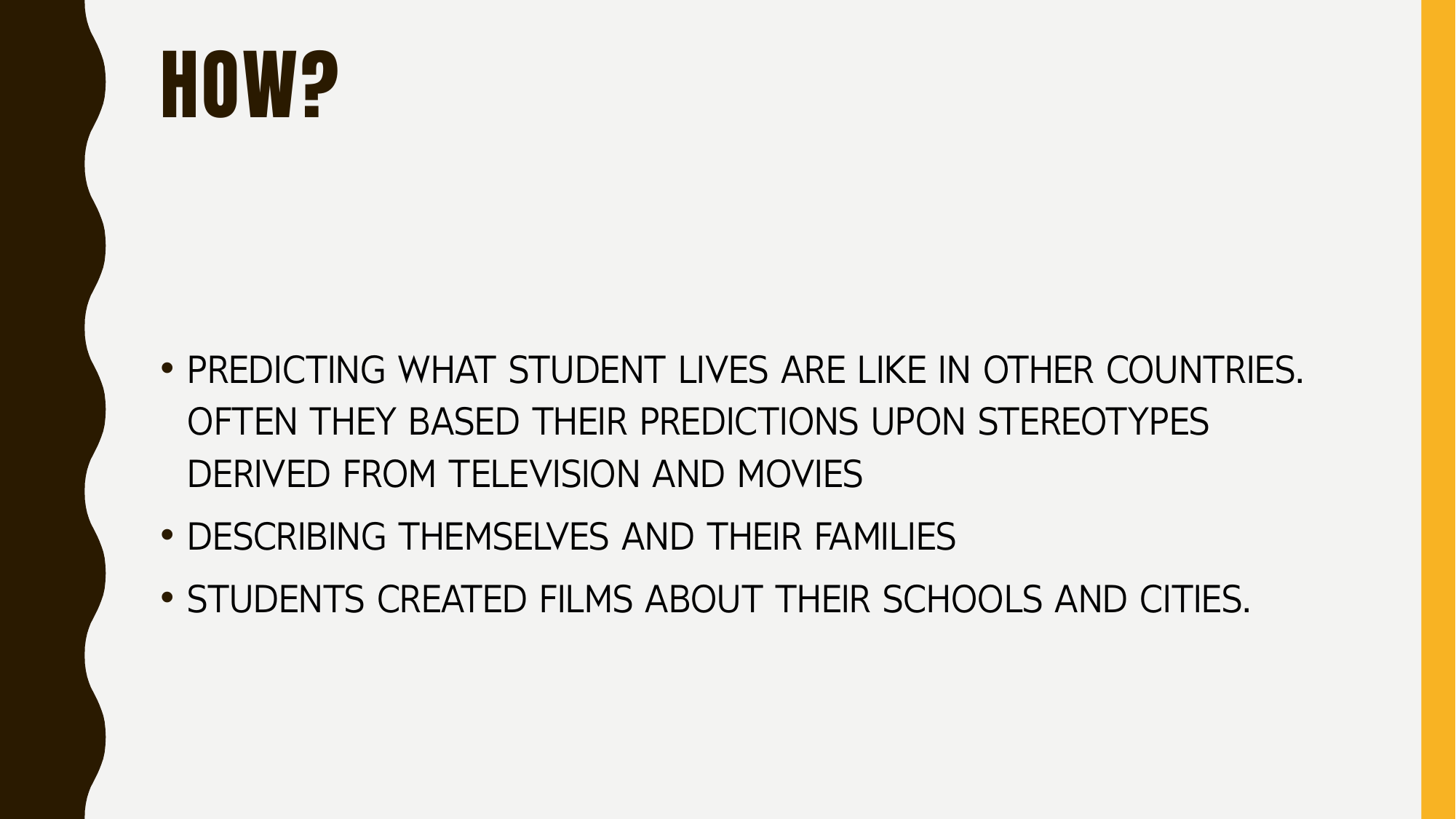

# HOW?
PREDICTING WHAT STUDENT LIVES ARE LIKE IN OTHER COUNTRIES. OFTEN THEY BASED THEIR PREDICTIONS UPON STEREOTYPES DERIVED FROM TELEVISION AND MOVIES
DESCRIBING THEMSELVES AND THEIR FAMILIES
STUDENTS CREATED FILMS ABOUT THEIR SCHOOLS AND CITIES.